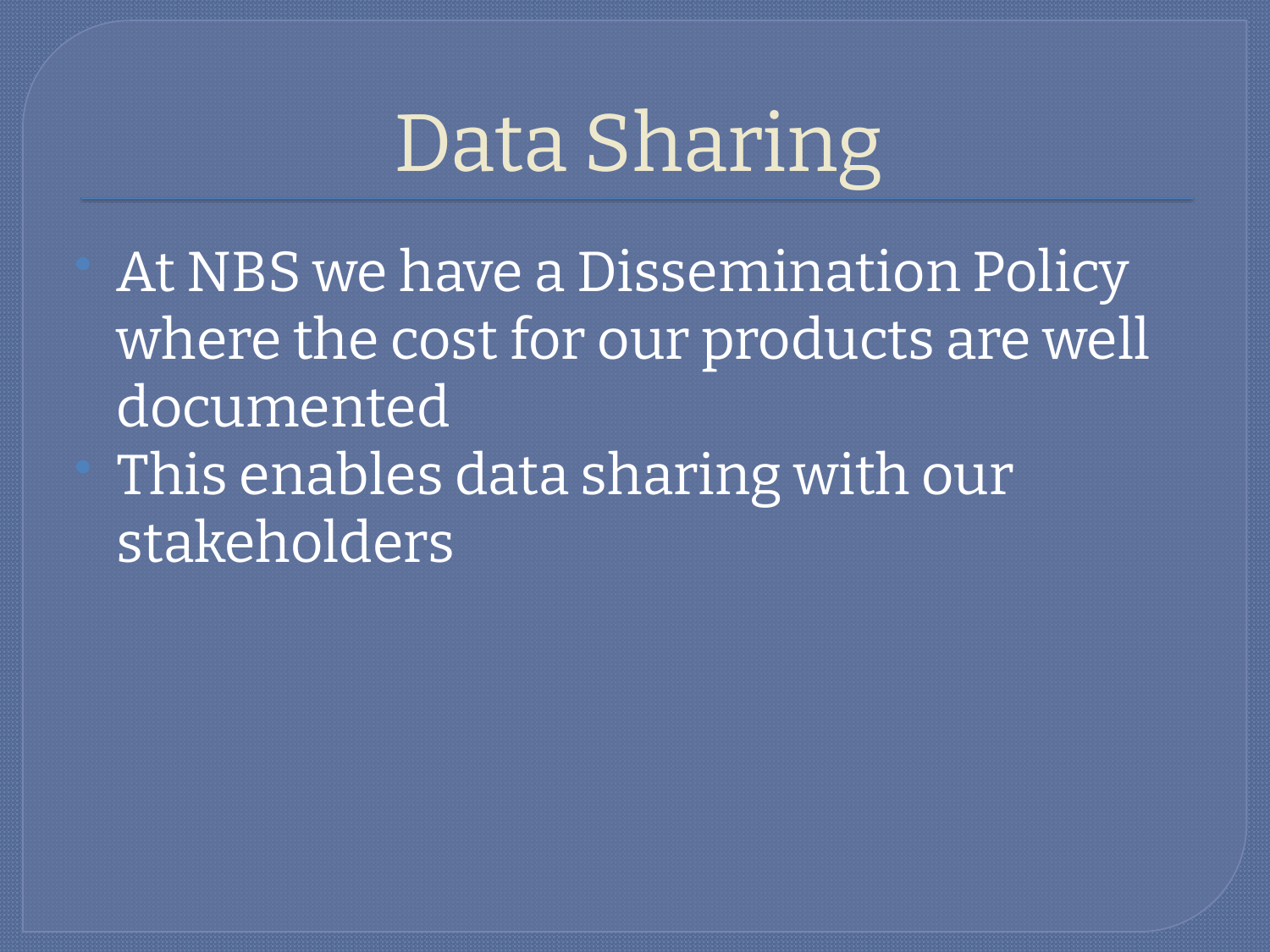

# Data Sharing
At NBS we have a Dissemination Policy where the cost for our products are well documented
This enables data sharing with our stakeholders